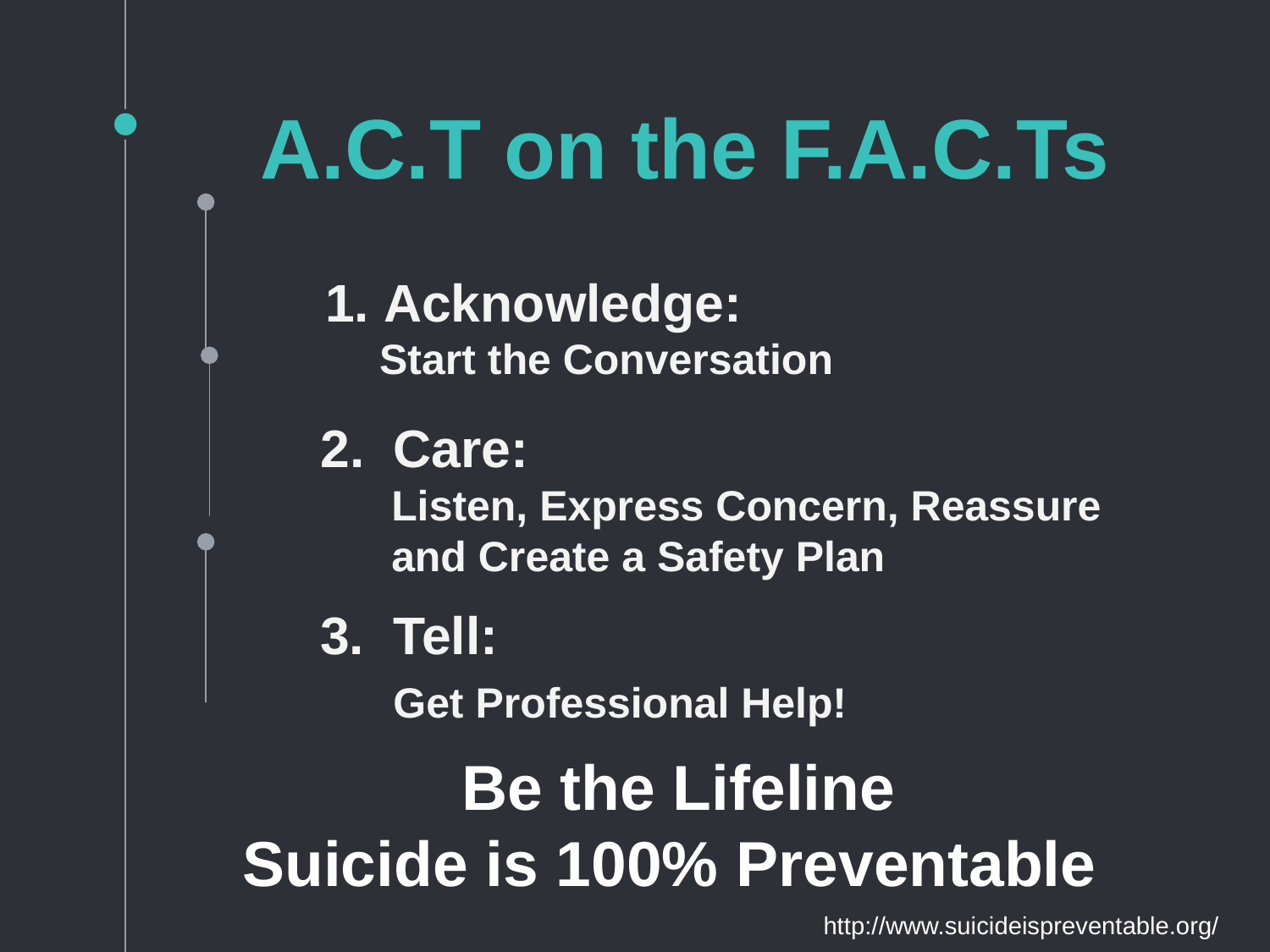

# A.C.T on the F.A.C.Ts
Acknowledge:
     Start the Conversation
2.  Care:
      Listen, Express Concern, Reassure
      and Create a Safety Plan

3.  Tell:
     Get Professional Help!

Be the Lifeline
Suicide is 100% Preventable

http://www.suicideispreventable.org/